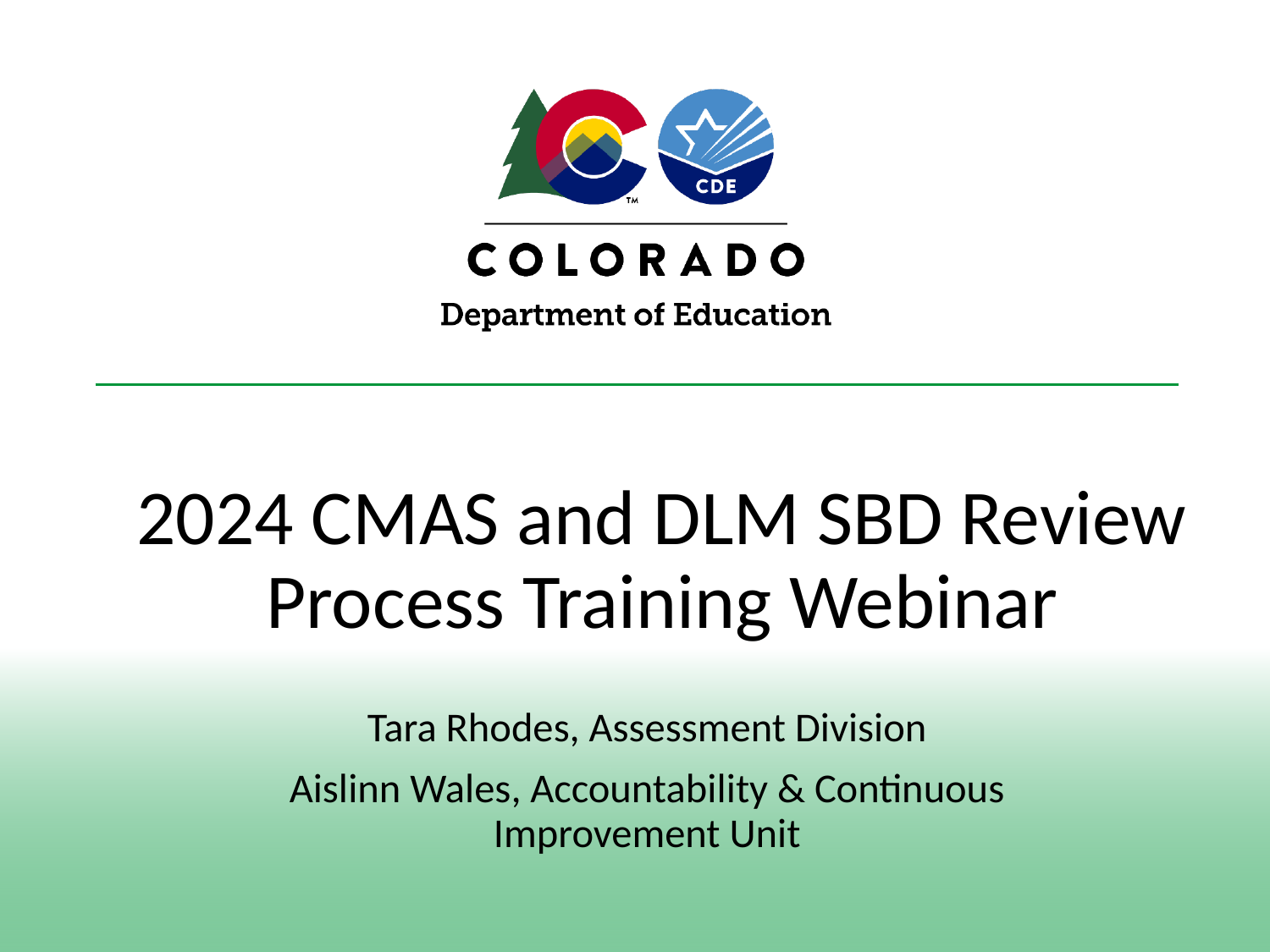

Tara Rhodes, Assessment Division
Aislinn Wales, Accountability & Continuous Improvement Unit

# 2024 CMAS and DLM SBD Review Process Training Webinar